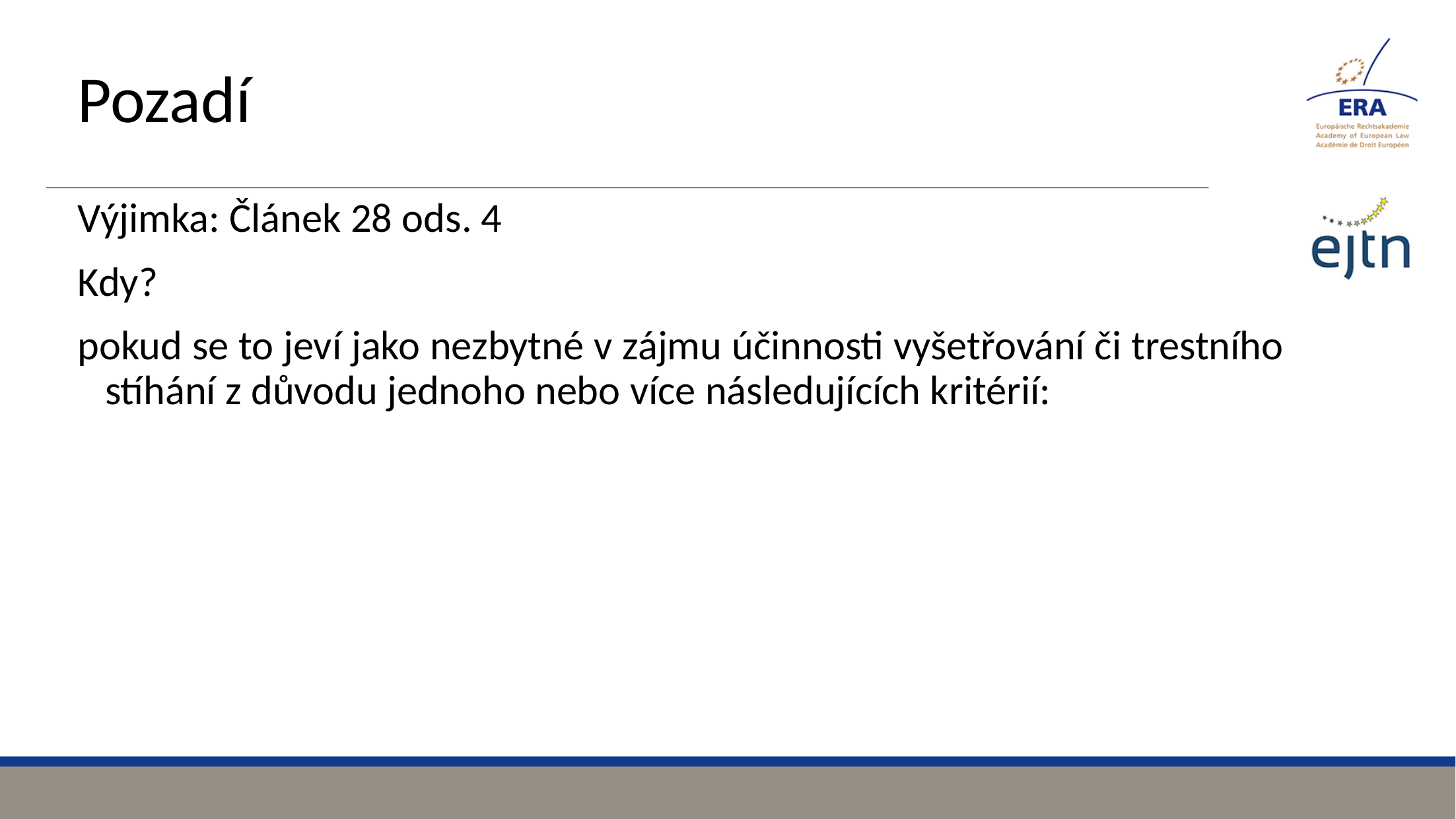

# Pozadí
Výjimka: Článek 28 ods. 4
Kdy?
pokud se to jeví jako nezbytné v zájmu účinnosti vyšetřování či trestního stíhání z důvodu jednoho nebo více následujících kritérií:
10